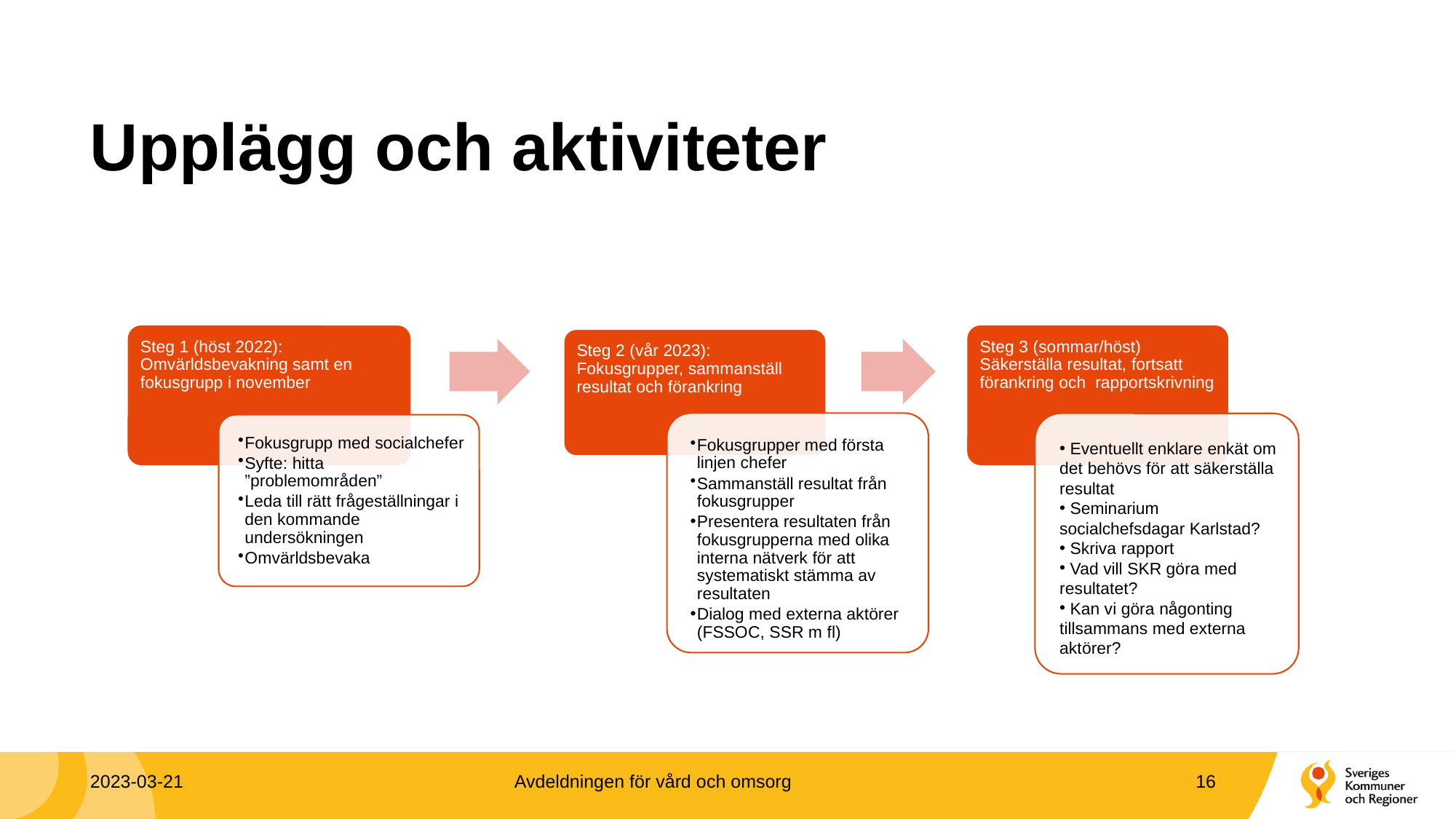

# Upplägg och aktiviteter
Steg 1 (höst 2022): Omvärldsbevakning samt en fokusgrupp i november
Fokusgrupp med socialchefer
Syfte: hitta ”problemområden”
Leda till rätt frågeställningar i den kommande undersökningen
Omvärldsbevaka

Steg 2 (vår 2023): Fokusgrupper, sammanställ resultat och förankring
Fokusgrupper med första linjen chefer
Sammanställ resultat från fokusgrupper
Presentera resultaten från fokusgrupperna med olika interna nätverk för att systematiskt stämma av resultaten
Dialog med externa aktörer (FSSOC, SSR m fl)

Steg 3 (sommar/höst) Säkerställa resultat, fortsatt förankring och  rapportskrivning
 Eventuellt enklare enkät om det behövs för att säkerställa resultat
 Seminarium socialchefsdagar Karlstad?
 Skriva rapport
 Vad vill SKR göra med resultatet?
 Kan vi göra någonting tillsammans med externa aktörer?
2023-03-21
Avdeldningen för vård och omsorg
16